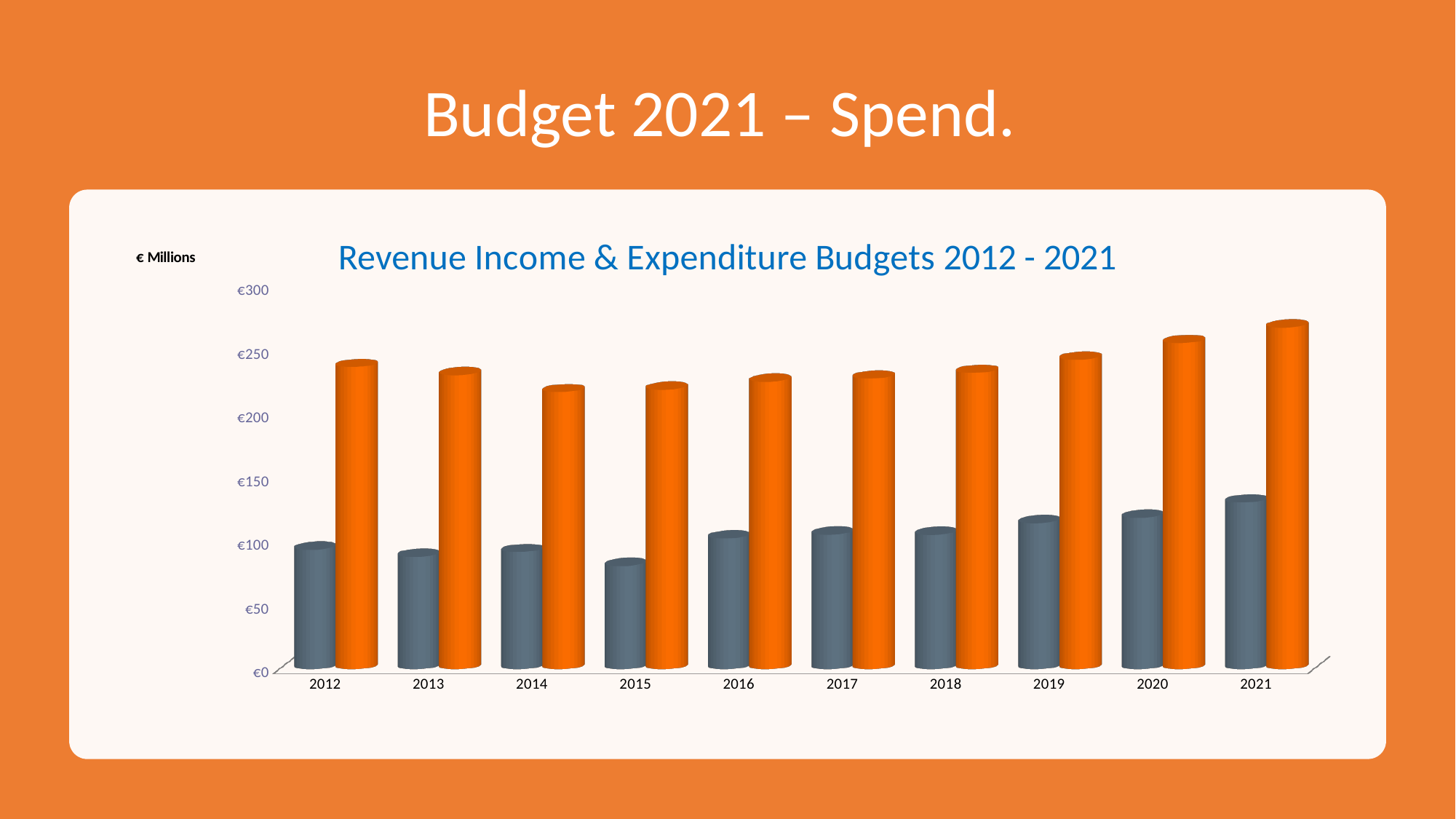

# Budget 2021 – Spend.

[unsupported chart]